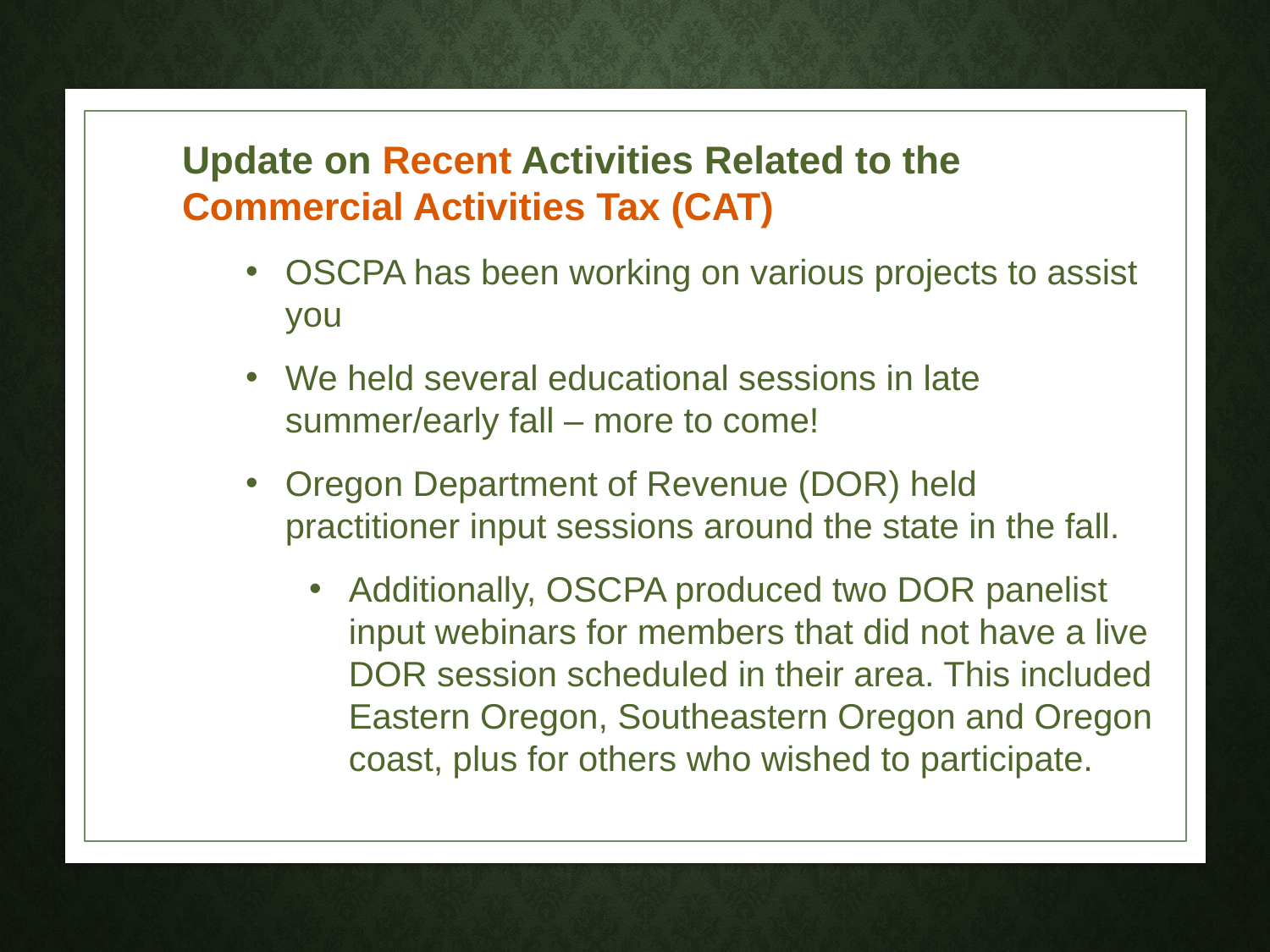

Update on Recent Activities Related to the Commercial Activities Tax (CAT)

OSCPA has been working on various projects to assist you

We held several educational sessions in late summer/early fall – more to come!

Oregon Department of Revenue (DOR) held practitioner input sessions around the state in the fall.

Additionally, OSCPA produced two DOR panelist input webinars for members that did not have a live DOR session scheduled in their area. This included Eastern Oregon, Southeastern Oregon and Oregon coast, plus for others who wished to participate.